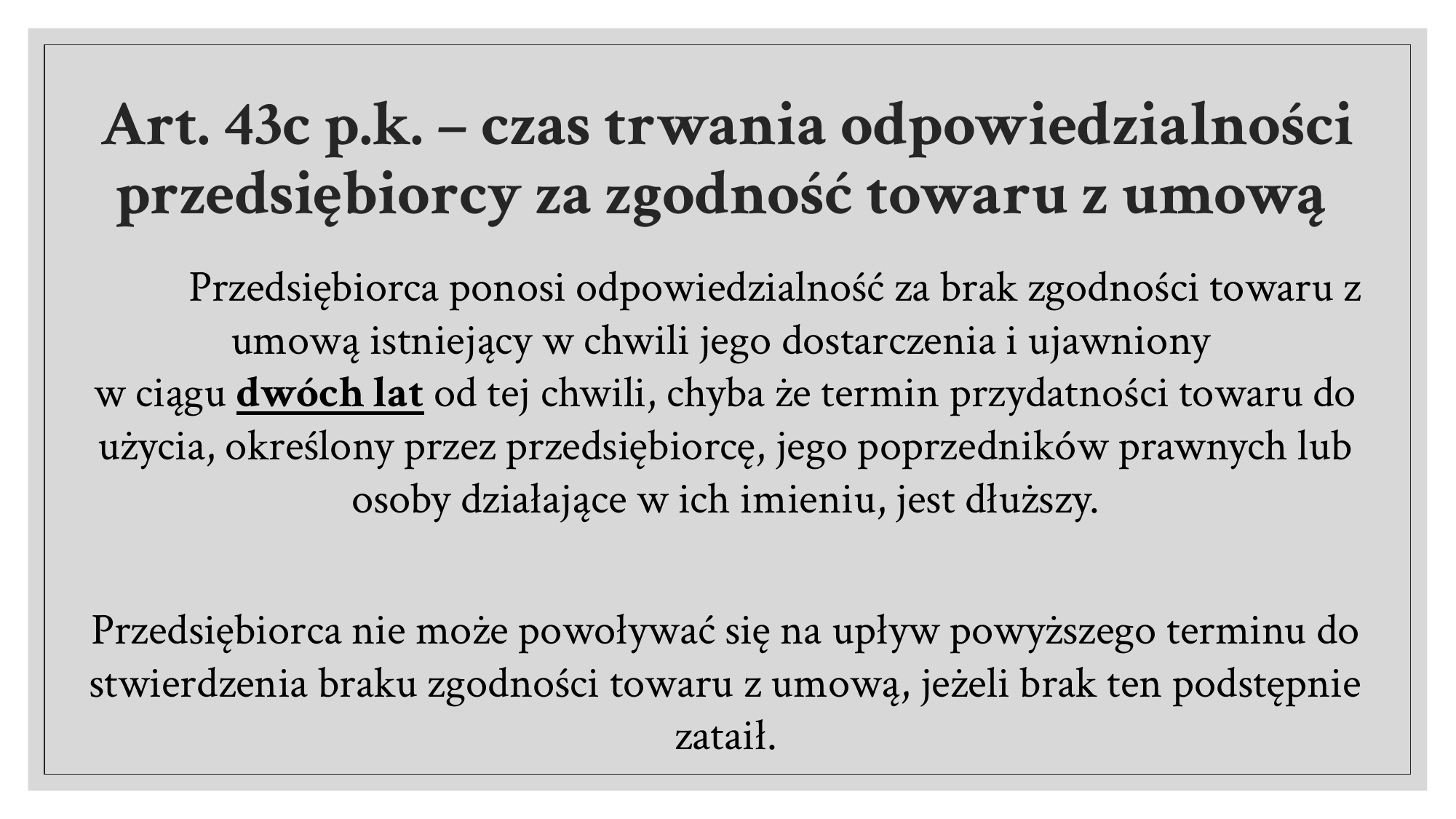

# Art. 43c p.k. – czas trwania odpowiedzialności przedsiębiorcy za zgodność towaru z umową
	Przedsiębiorca ponosi odpowiedzialność za brak zgodności towaru z umową istniejący w chwili jego dostarczenia i ujawniony
w ciągu dwóch lat od tej chwili, chyba że termin przydatności towaru do użycia, określony przez przedsiębiorcę, jego poprzedników prawnych lub osoby działające w ich imieniu, jest dłuższy.

Przedsiębiorca nie może powoływać się na upływ powyższego terminu do stwierdzenia braku zgodności towaru z umową, jeżeli brak ten podstępnie zataił.